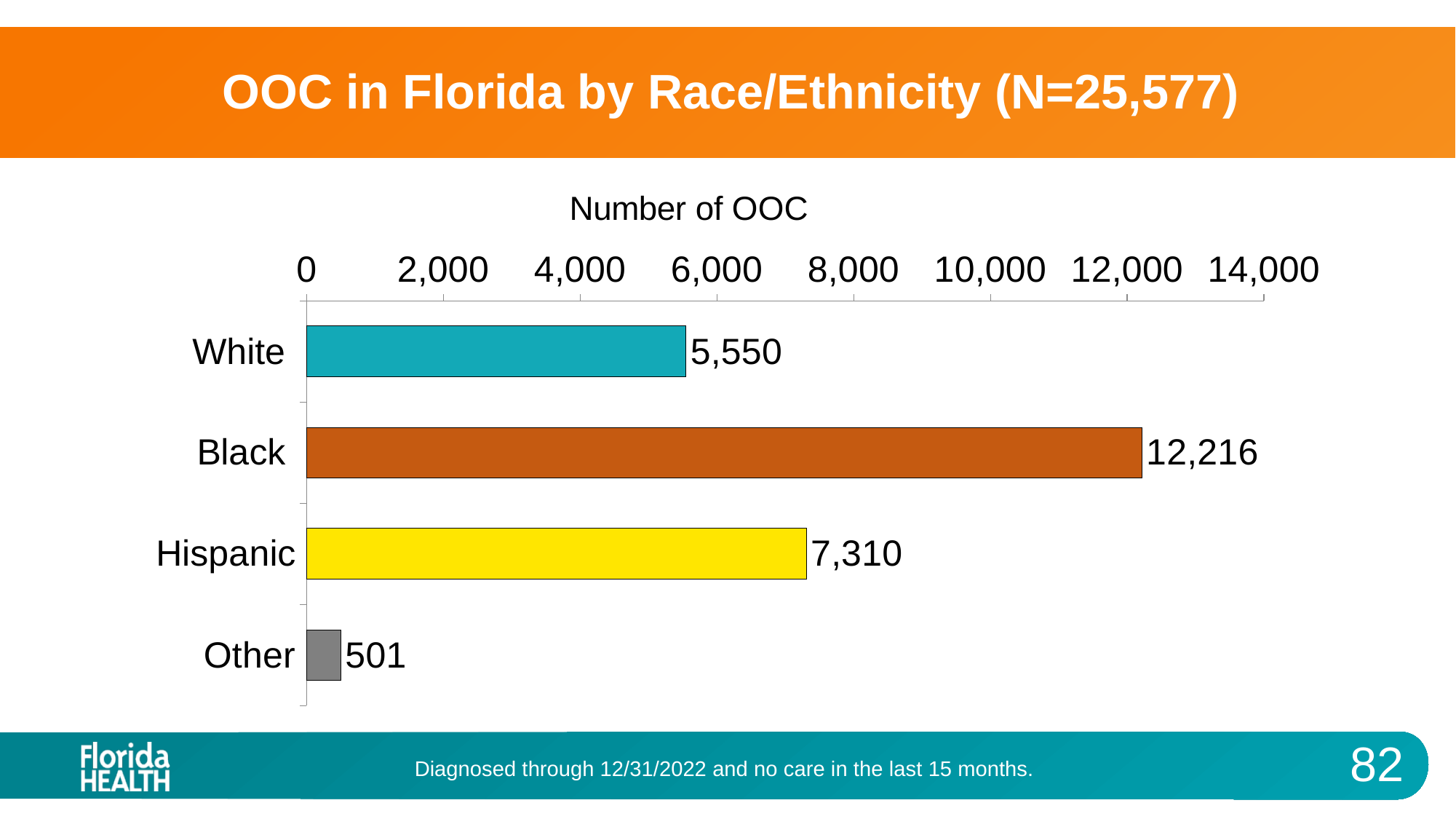

# OOC in Florida by Race/Ethnicity (N=25,577)

### Chart

| Category | OOC |
|---|---|
| White  | 5550.0 |
| Black  | 12216.0 |
| Hispanic | 7310.0 |
| Other | 501.0 |
Diagnosed through 12/31/2022 and no care in the last 15 months.